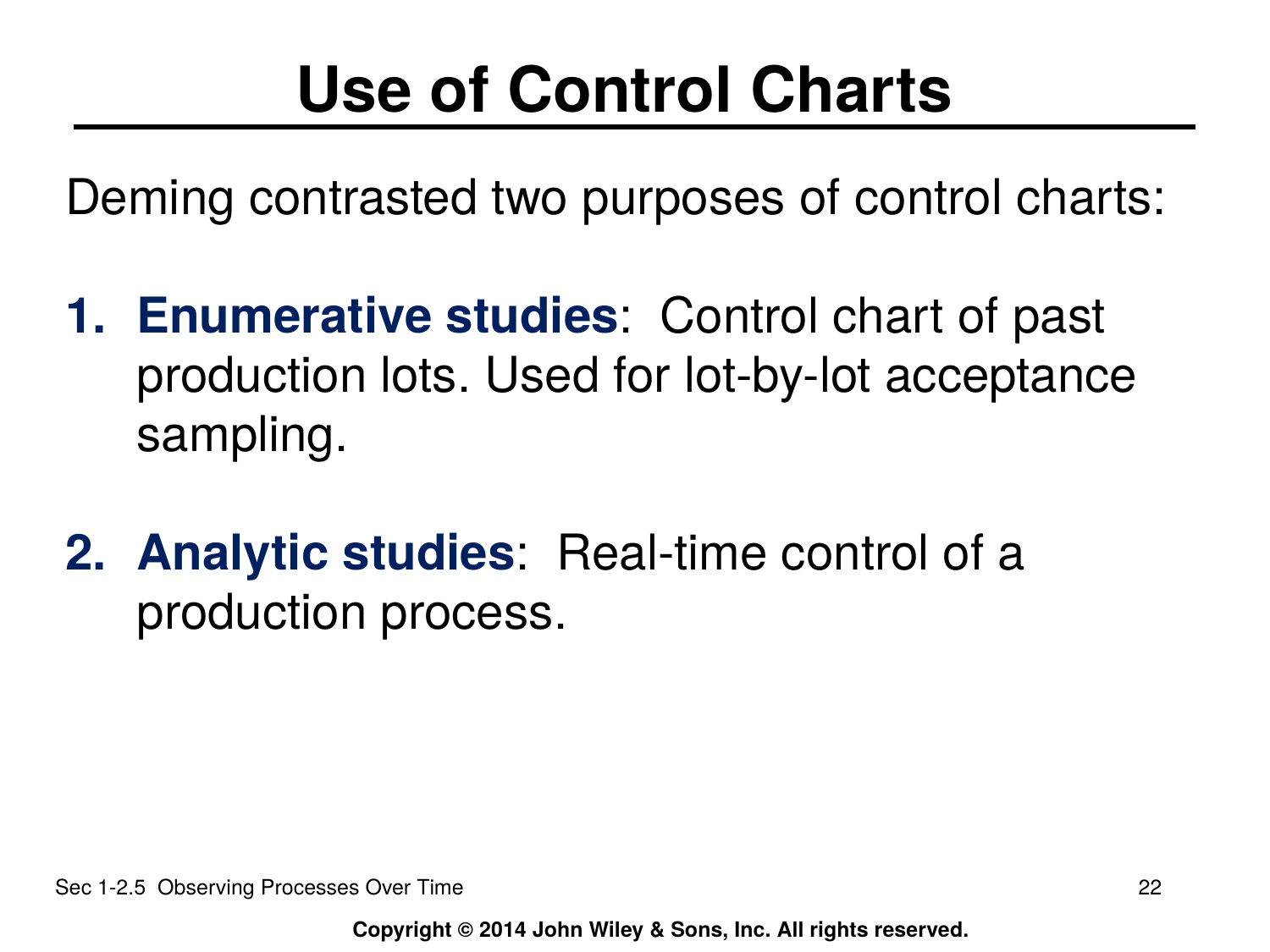

Use of Control Charts
Deming contrasted two purposes of control charts:

Enumerative studies:  Control chart of past production lots. Used for lot-by-lot acceptance sampling.

Analytic studies:  Real-time control of a production process.
Sec 1-2.5  Observing Processes Over Time
22